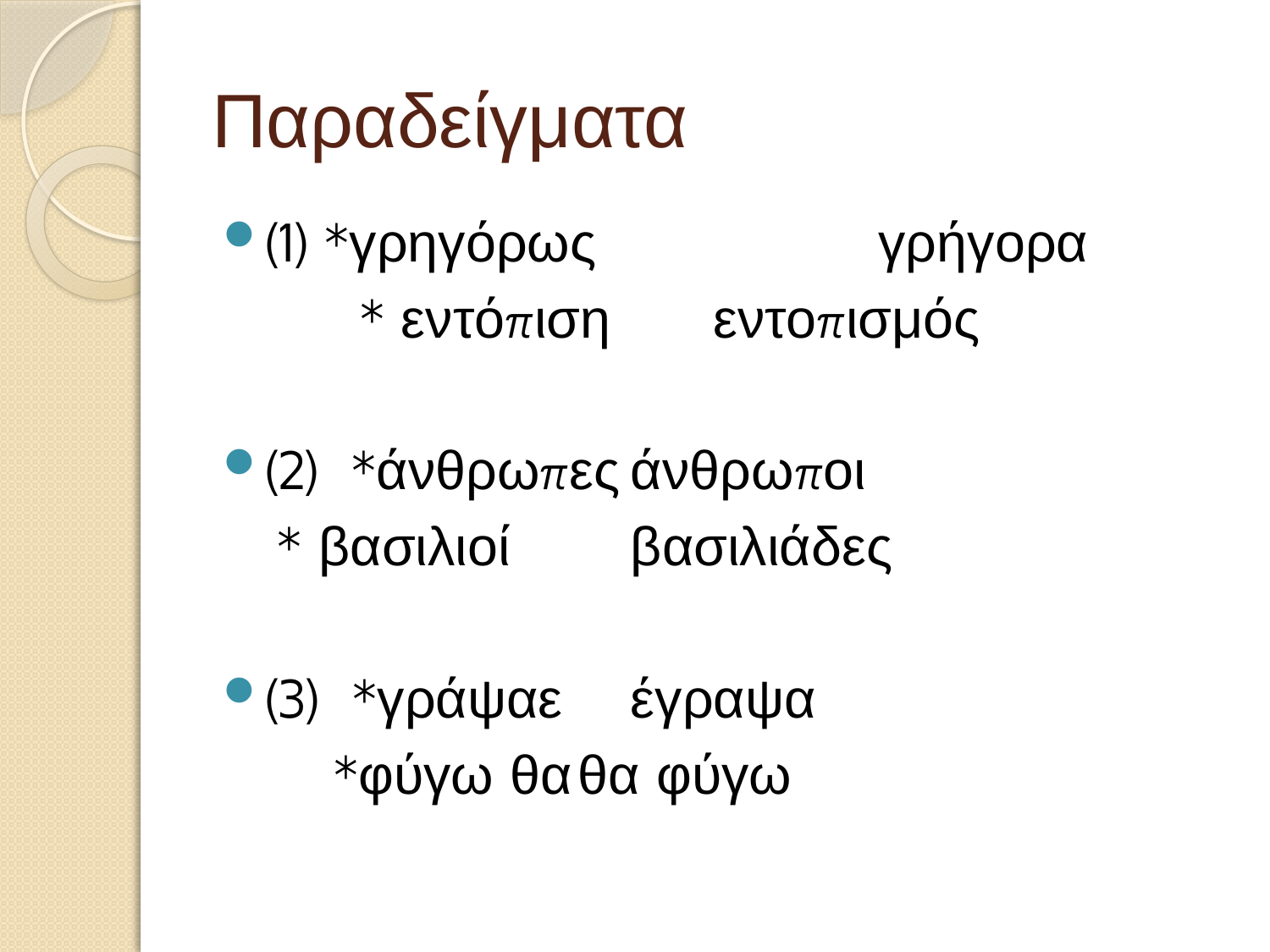

# Παραδείγματα
(1) *γρηγόρως	               γρήγορα
	      * εντόπιση		     εντοπισμός

(2)  *άνθρωπες		άνθρωποι
		 * βασιλιοί			βασιλιάδες

(3)  *γράψαε			έγραψα
  *φύγω θα		θα φύγω